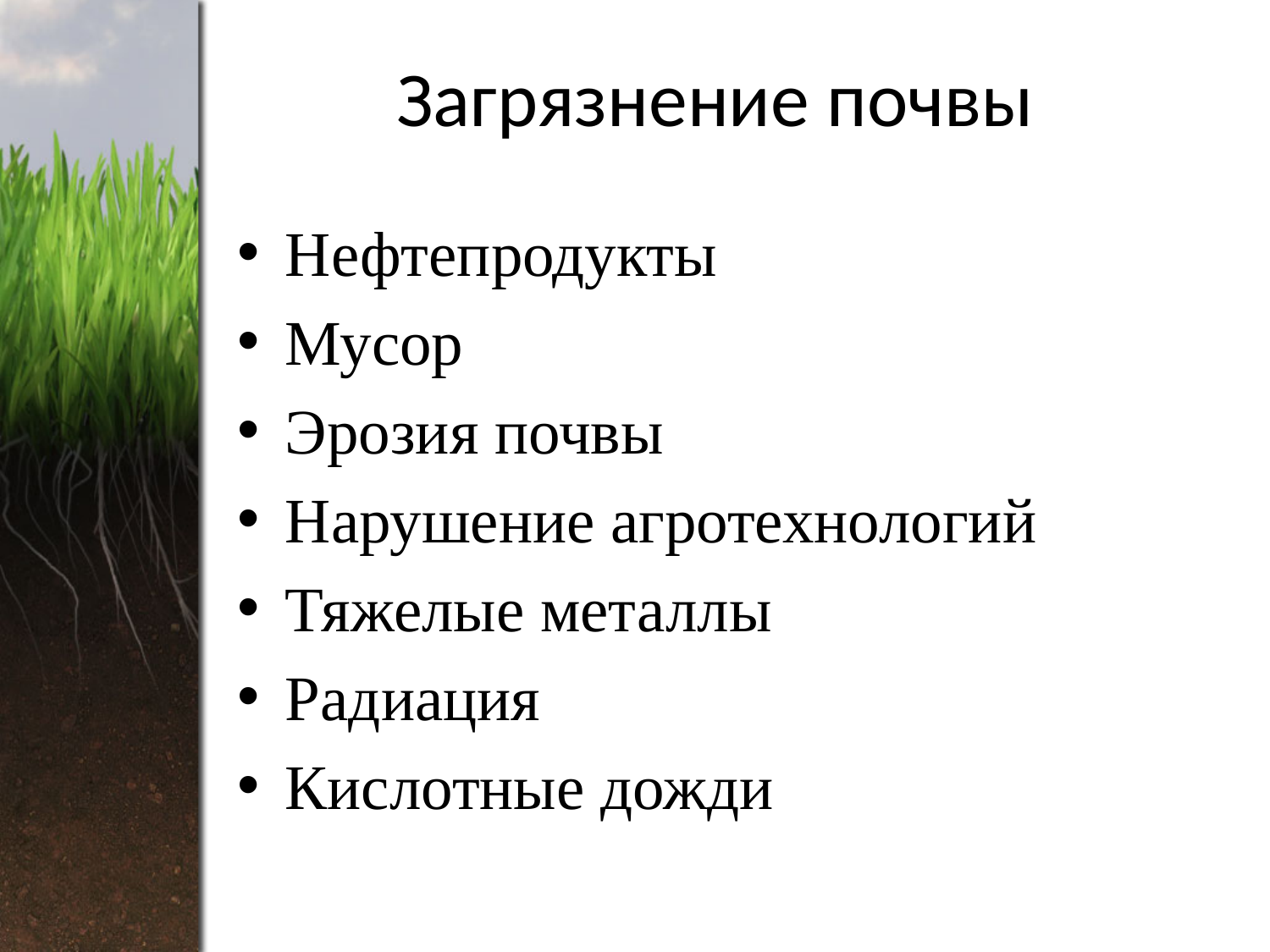

# Загрязнение почвы
Нефтепродукты
Мусор
Эрозия почвы
Нарушение агротехнологий
Тяжелые металлы
Радиация
Кислотные дожди